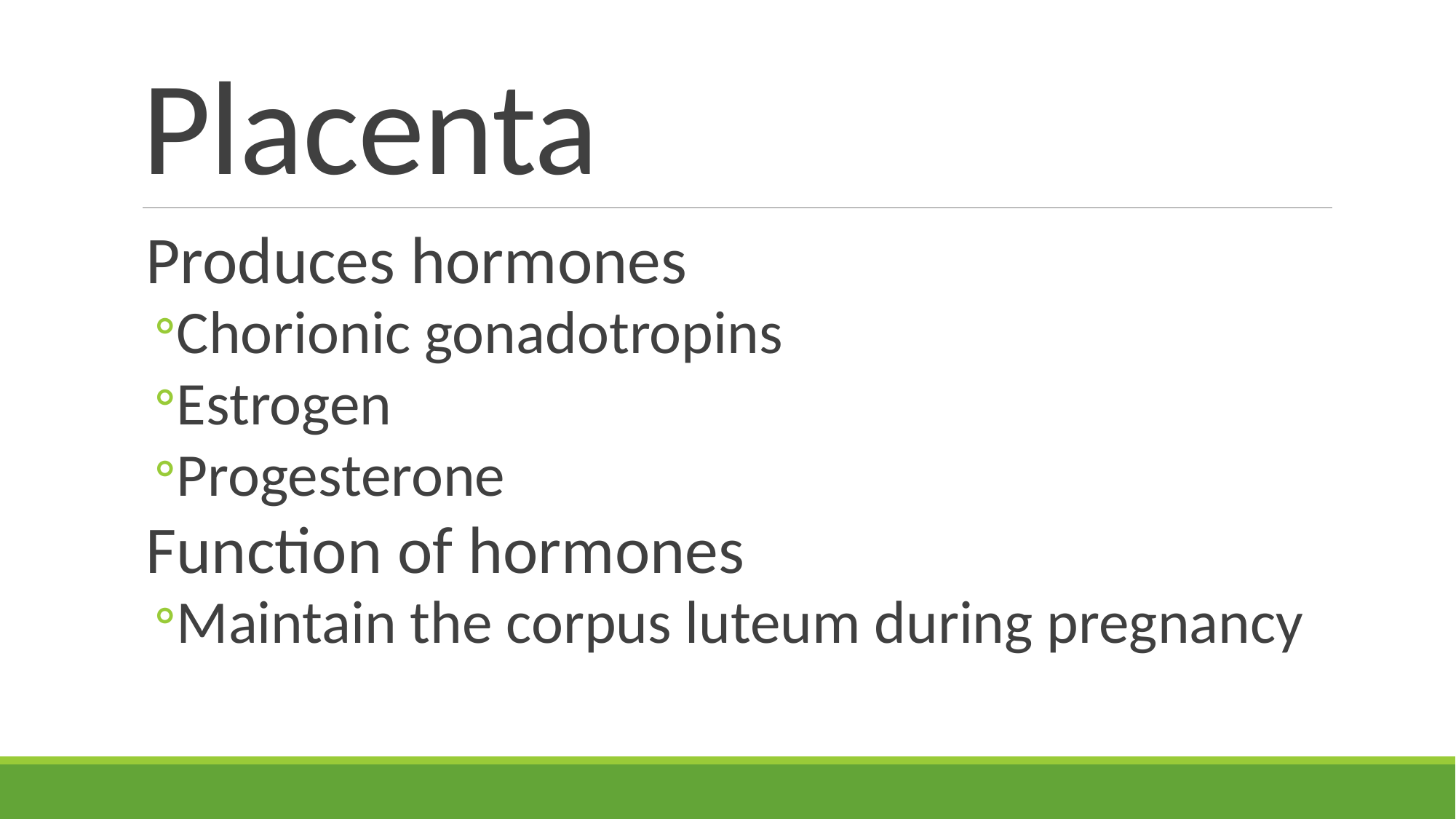

# Placenta
Produces hormones
Chorionic gonadotropins
Estrogen
Progesterone
Function of hormones
Maintain the corpus luteum during pregnancy